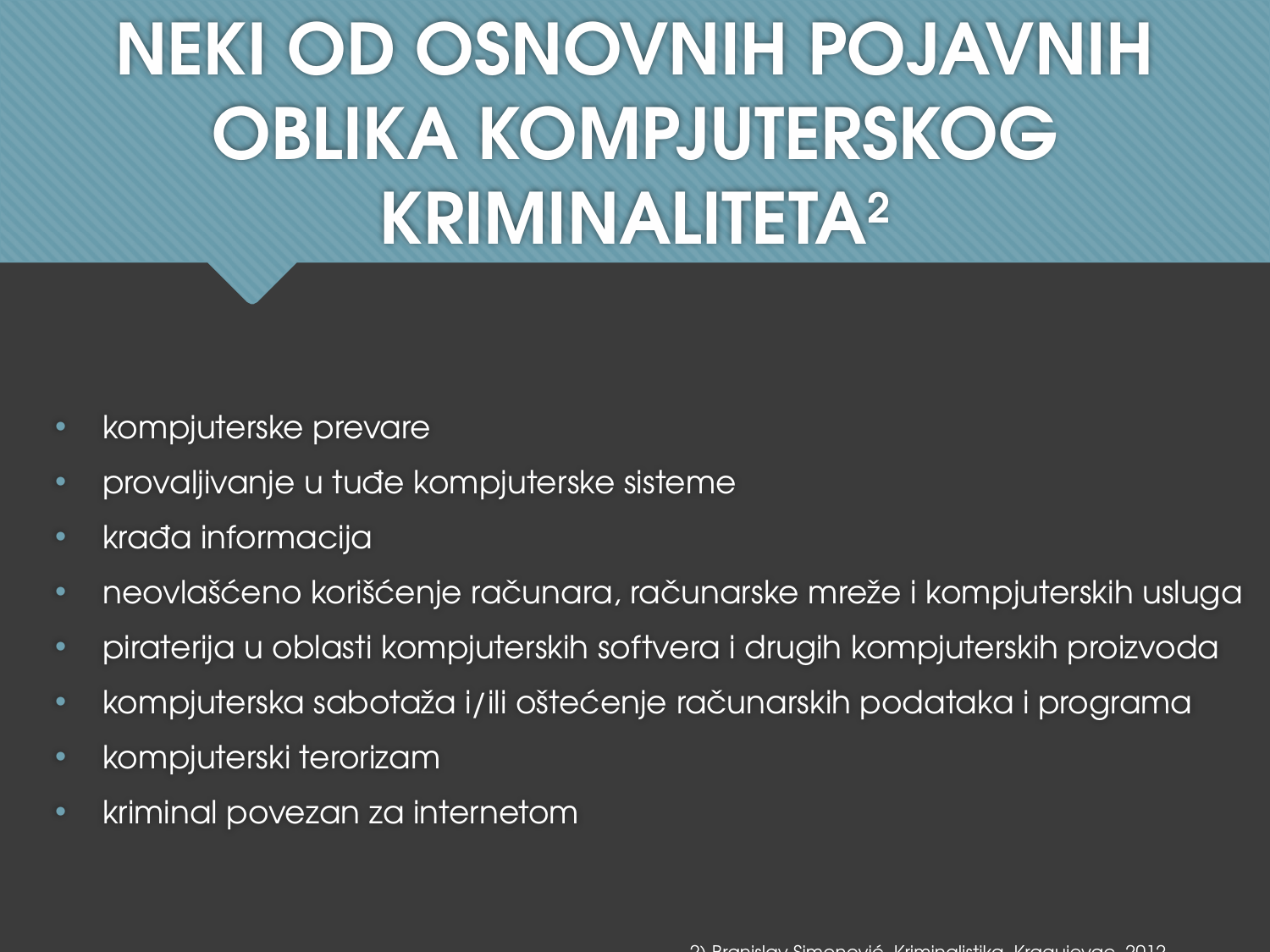

# NEKI OD OSNOVNIH POJAVNIH OBLIKA KOMPJUTERSKOG KRIMINALITETA2
kompjuterske prevare
provaljivanje u tuđe kompjuterske sisteme
krađa informacija
neovlašćeno korišćenje računara, računarske mreže i kompjuterskih usluga
piraterija u oblasti kompjuterskih softvera i drugih kompjuterskih proizvoda
kompjuterska sabotaža i/ili oštećenje računarskih podataka i programa
kompjuterski terorizam
kriminal povezan za internetom
2) Branislav Simonović, Kriminalistika, Kragujevac, 2012.